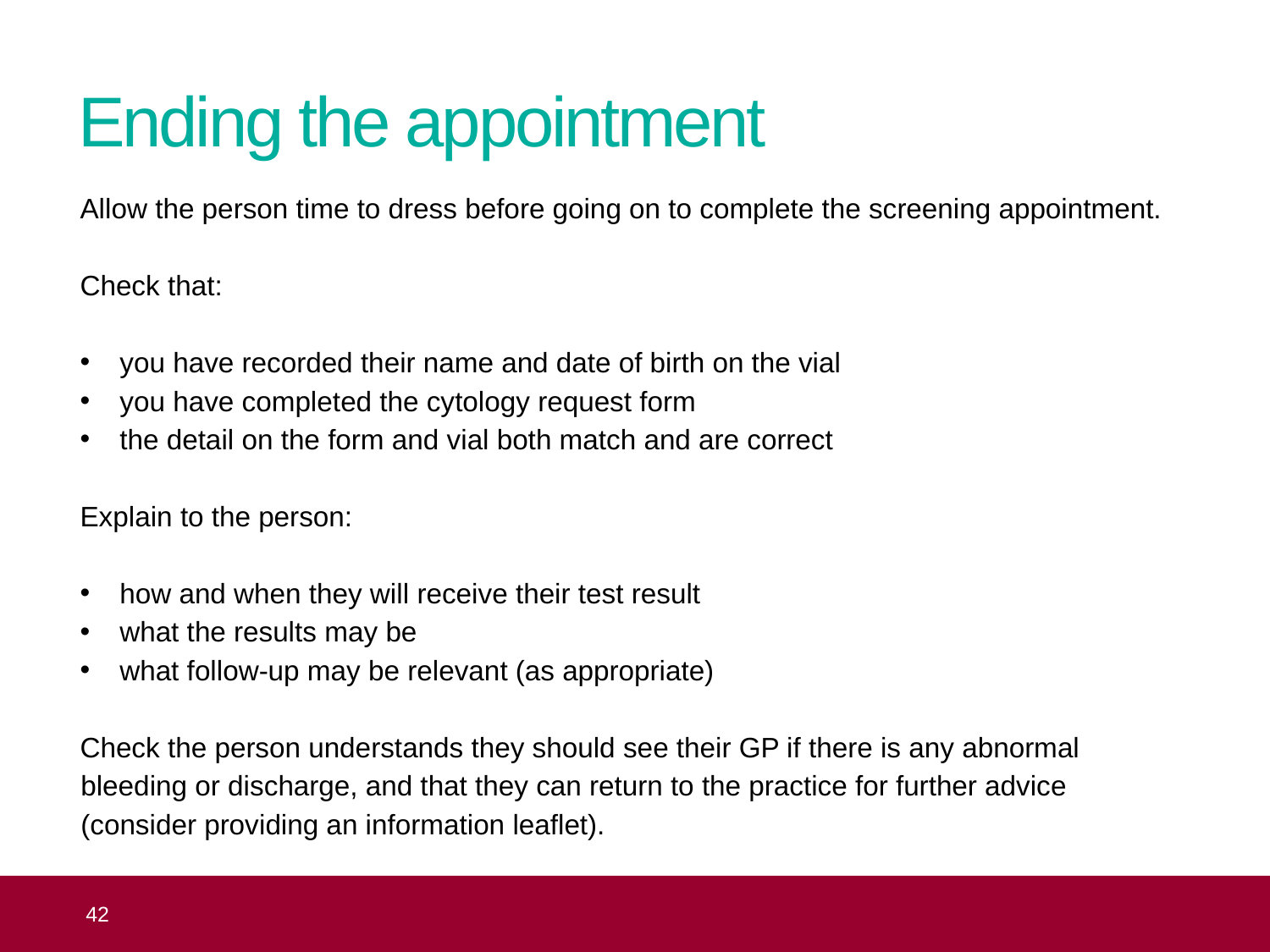

# Ending the appointment
Allow the person time to dress before going on to complete the screening appointment.

Check that:

you have recorded their name and date of birth on the vial
you have completed the cytology request form
the detail on the form and vial both match and are correct

Explain to the person:

how and when they will receive their test result
what the results may be
what follow-up may be relevant (as appropriate)

Check the person understands they should see their GP if there is any abnormal bleeding or discharge, and that they can return to the practice for further advice
(consider providing an information leaflet).
  42
Topic 8: the practical aspects of taking cervical samples